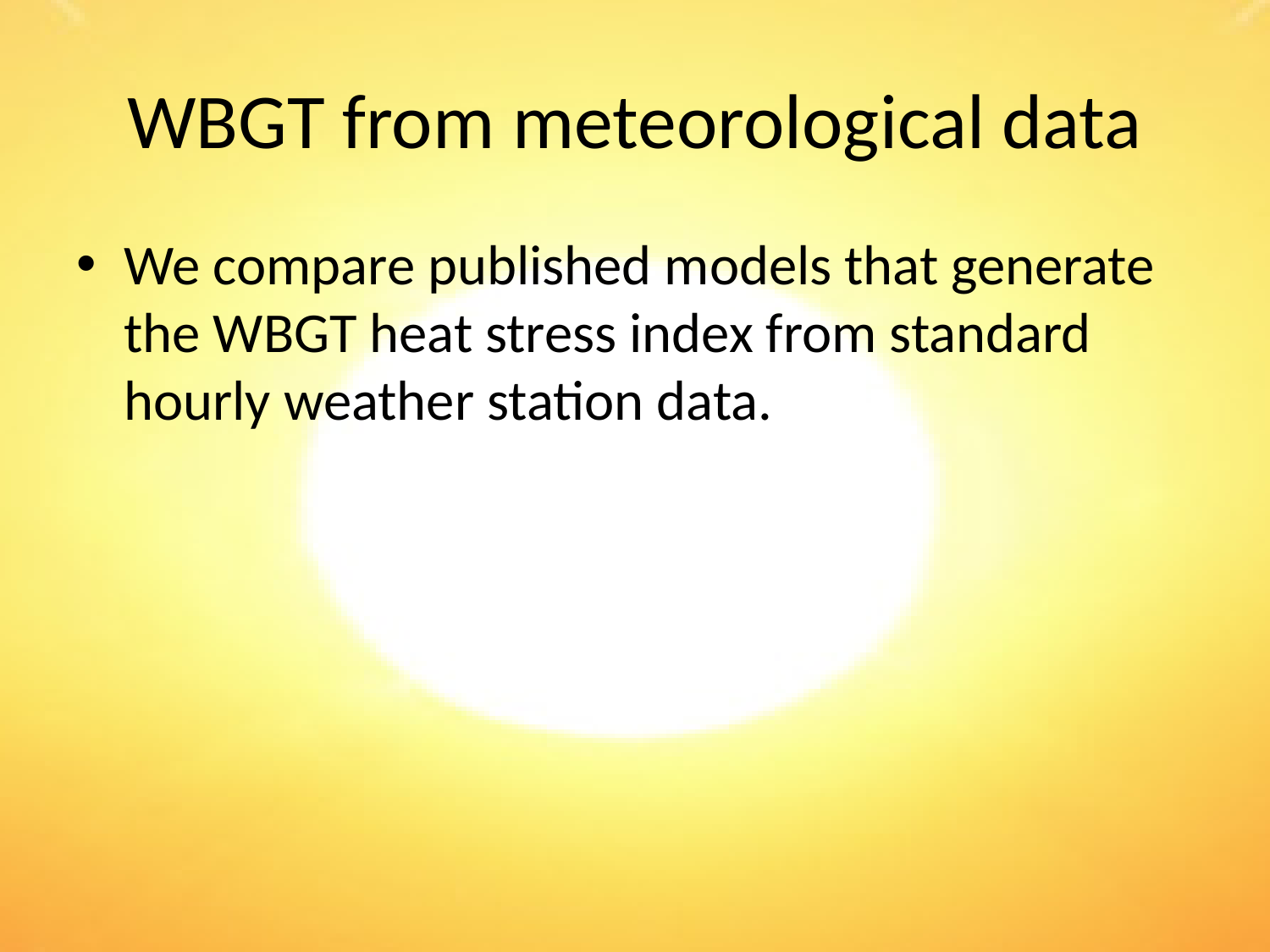

# WBGT from meteorological data
We compare published models that generate the WBGT heat stress index from standard hourly weather station data.